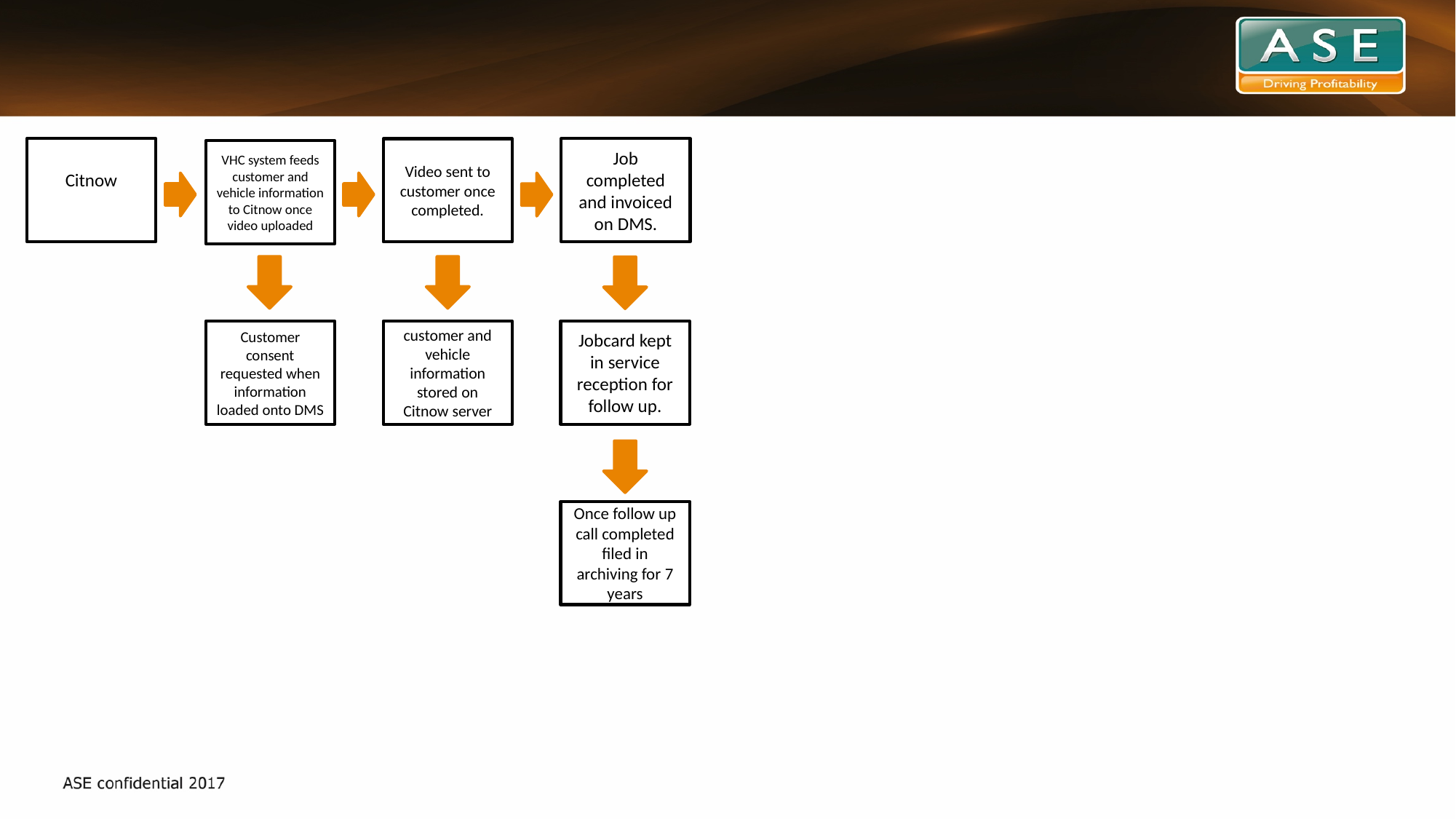

Citnow
Job completed and invoiced on DMS.
Video sent to customer once completed.
VHC system feeds customer and vehicle information to Citnow once video uploaded

Customer consent requested when information loaded onto DMS
customer and vehicle information stored on Citnow server
Jobcard kept in service reception for follow up.

Once follow up call completed filed in archiving for 7 years